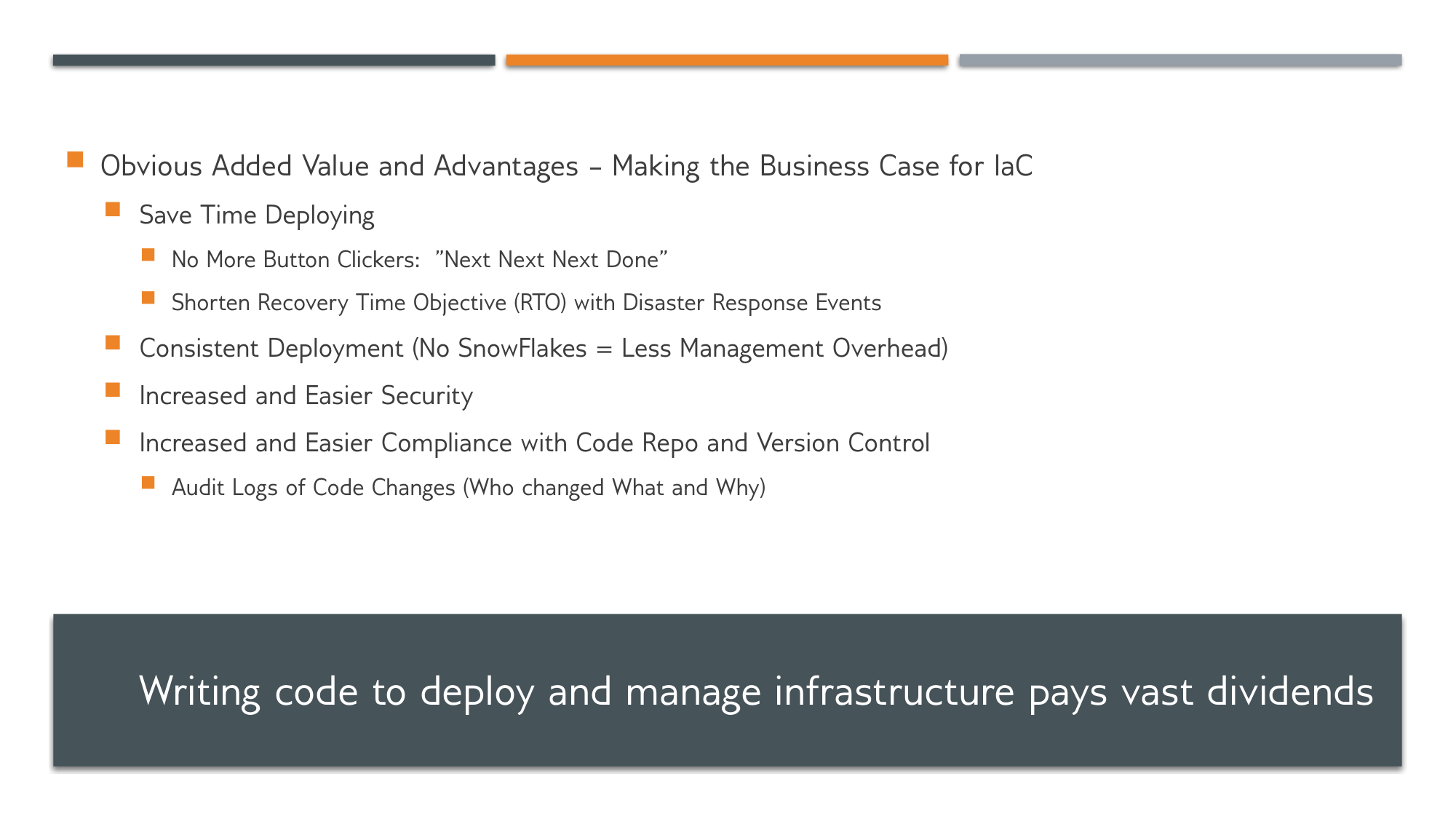

Obvious Added Value and Advantages – Making the Business Case for IaC
Save Time Deploying
No More Button Clickers:  ”Next Next Next Done”
Shorten Recovery Time Objective (RTO) with Disaster Response Events
Consistent Deployment (No SnowFlakes = Less Management Overhead)
Increased and Easier Security
Increased and Easier Compliance with Code Repo and Version Control
Audit Logs of Code Changes (Who changed What and Why)
Writing code to deploy and manage infrastructure pays vast dividends